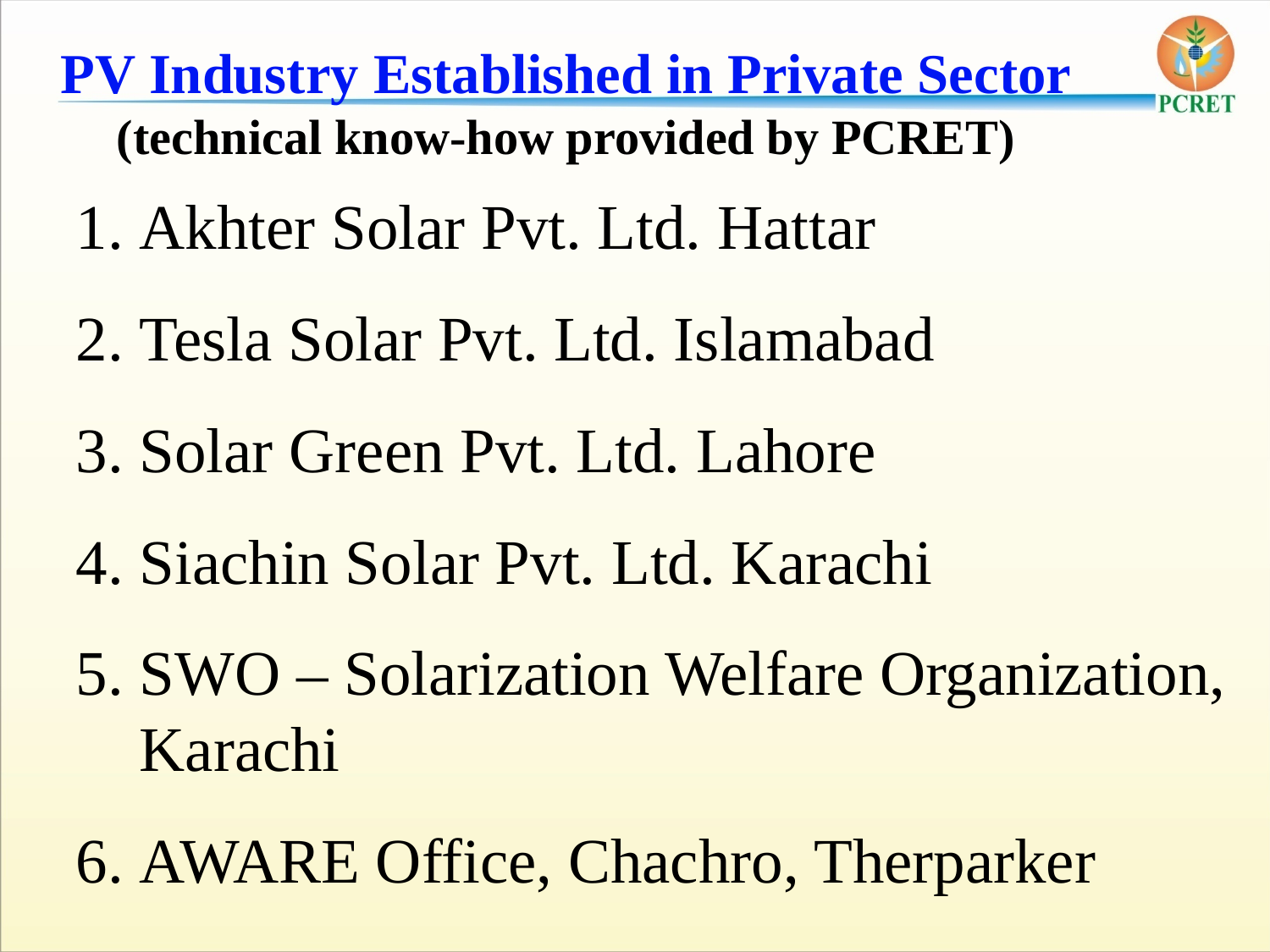

PV Industry Established in Private Sector (technical know-how provided by PCRET)

Akhter Solar Pvt. Ltd. Hattar
Tesla Solar Pvt. Ltd. Islamabad
Solar Green Pvt. Ltd. Lahore
Siachin Solar Pvt. Ltd. Karachi
SWO – Solarization Welfare Organization, Karachi
AWARE Office, Chachro, Therparker